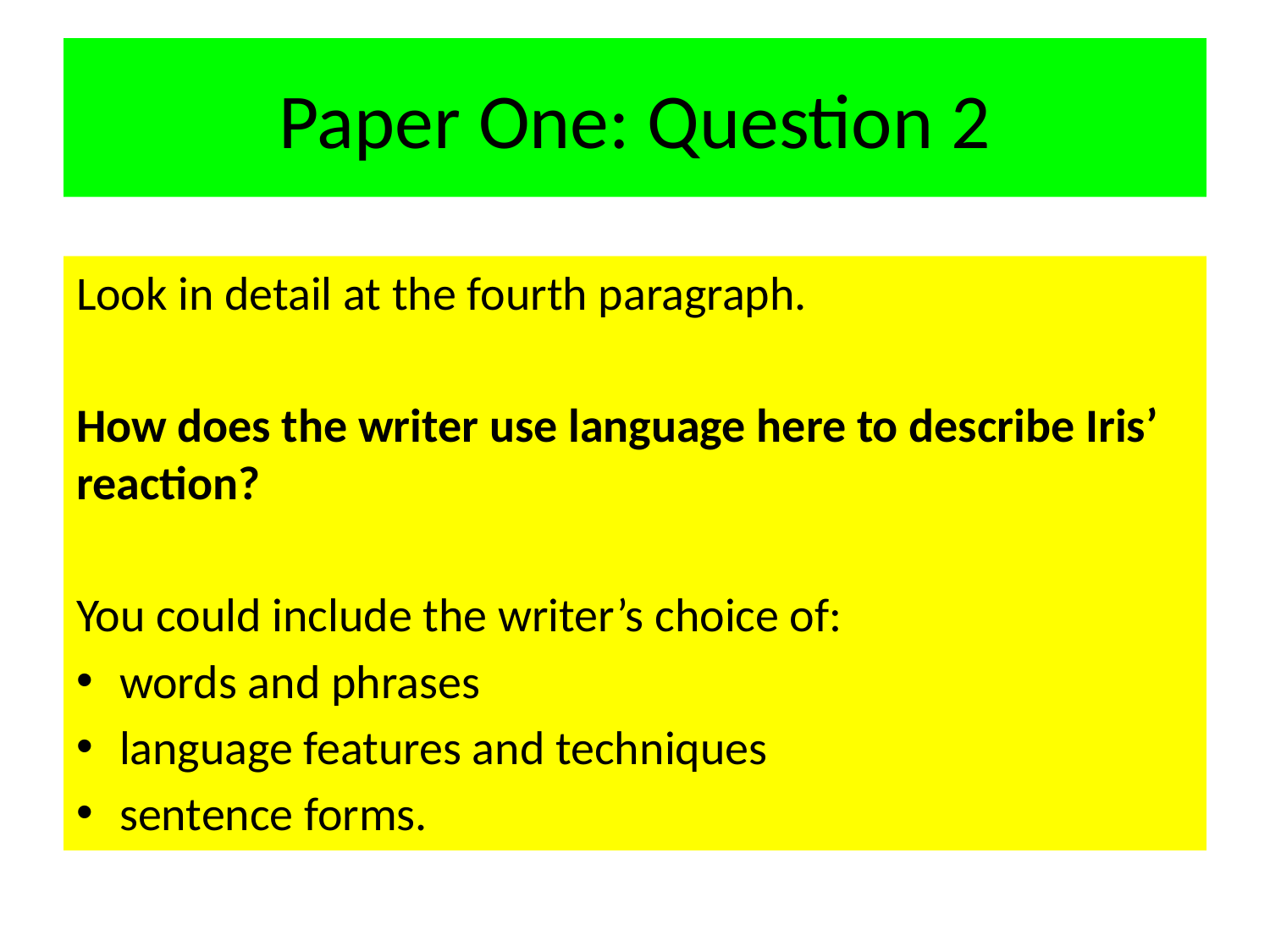

# Paper One: Question 2
Look in detail at the fourth paragraph.

How does the writer use language here to describe Iris’ reaction?

You could include the writer’s choice of:
words and phrases
language features and techniques
sentence forms.